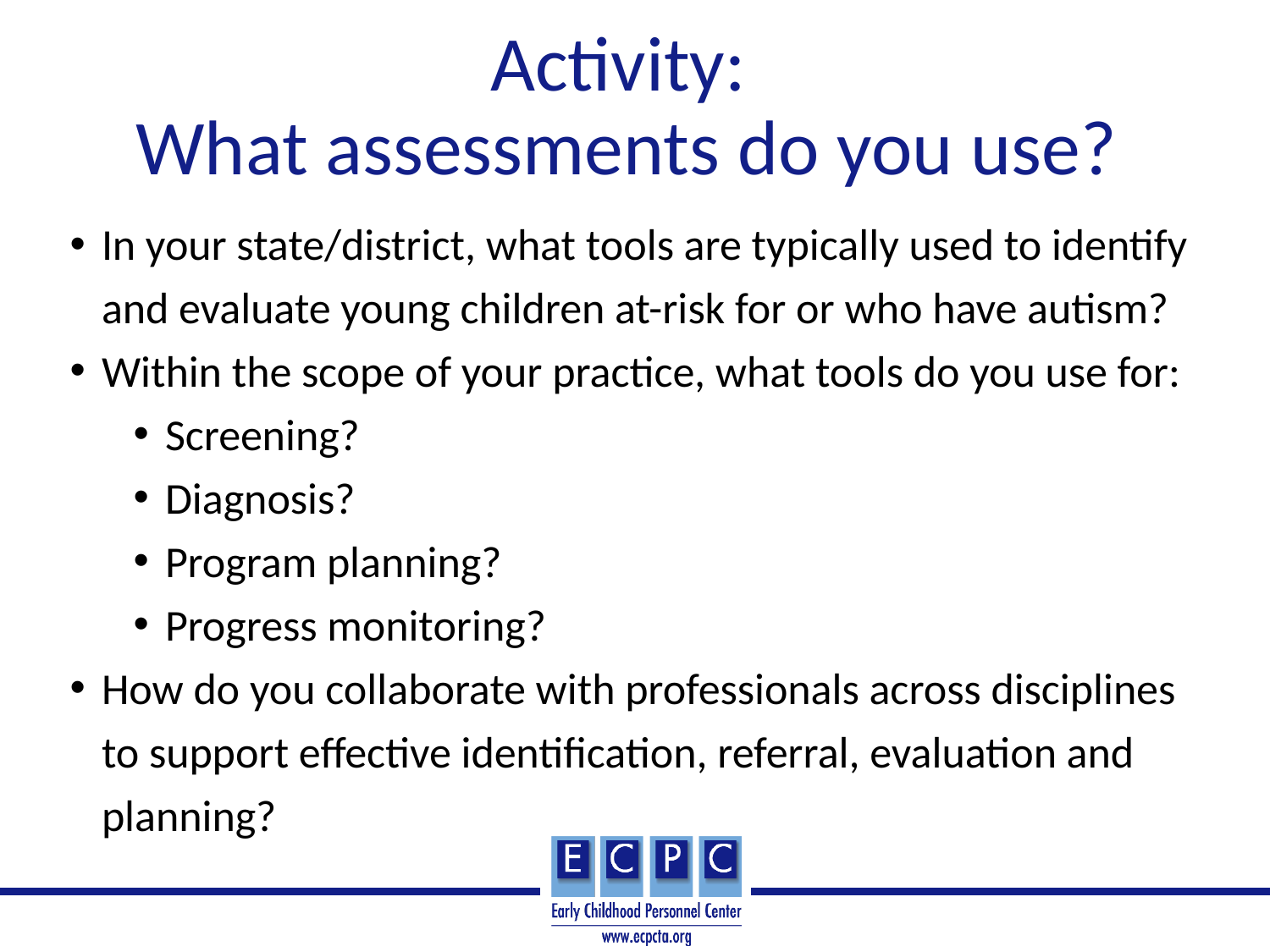

# Activity: What assessments do you use?
In your state/district, what tools are typically used to identify and evaluate young children at-risk for or who have autism?
Within the scope of your practice, what tools do you use for:
Screening?
Diagnosis?
Program planning?
Progress monitoring?
How do you collaborate with professionals across disciplines to support effective identification, referral, evaluation and planning?